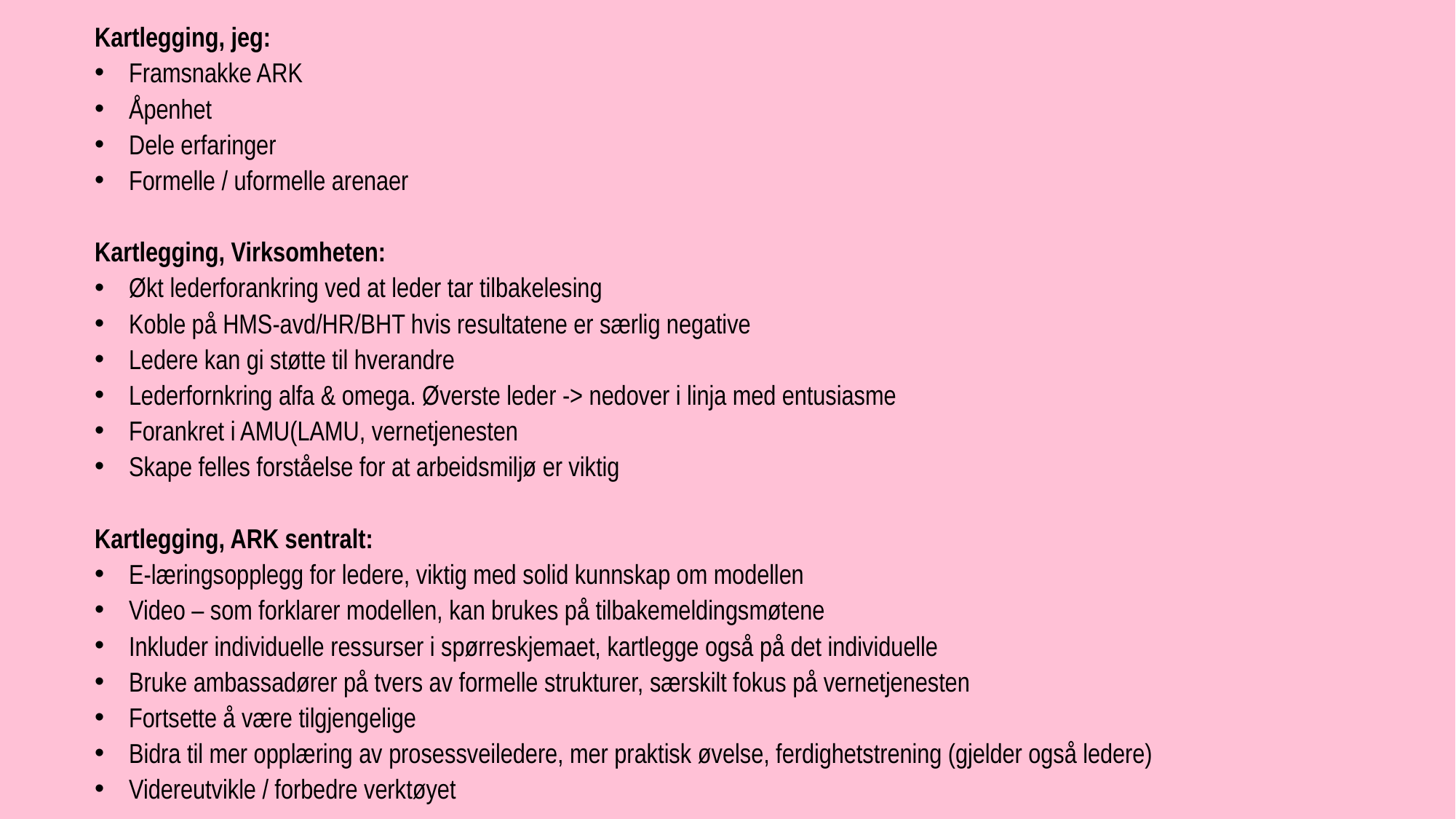

Kartlegging, jeg:
Framsnakke ARK
Åpenhet
Dele erfaringer
Formelle / uformelle arenaer

Kartlegging, Virksomheten:
Økt lederforankring ved at leder tar tilbakelesing
Koble på HMS-avd/HR/BHT hvis resultatene er særlig negative
Ledere kan gi støtte til hverandre
Lederfornkring alfa & omega. Øverste leder -> nedover i linja med entusiasme
Forankret i AMU(LAMU, vernetjenesten
Skape felles forståelse for at arbeidsmiljø er viktig

Kartlegging, ARK sentralt:
E-læringsopplegg for ledere, viktig med solid kunnskap om modellen
Video – som forklarer modellen, kan brukes på tilbakemeldingsmøtene
Inkluder individuelle ressurser i spørreskjemaet, kartlegge også på det individuelle
Bruke ambassadører på tvers av formelle strukturer, særskilt fokus på vernetjenesten
Fortsette å være tilgjengelige
Bidra til mer opplæring av prosessveiledere, mer praktisk øvelse, ferdighetstrening (gjelder også ledere)
Videreutvikle / forbedre verktøyet